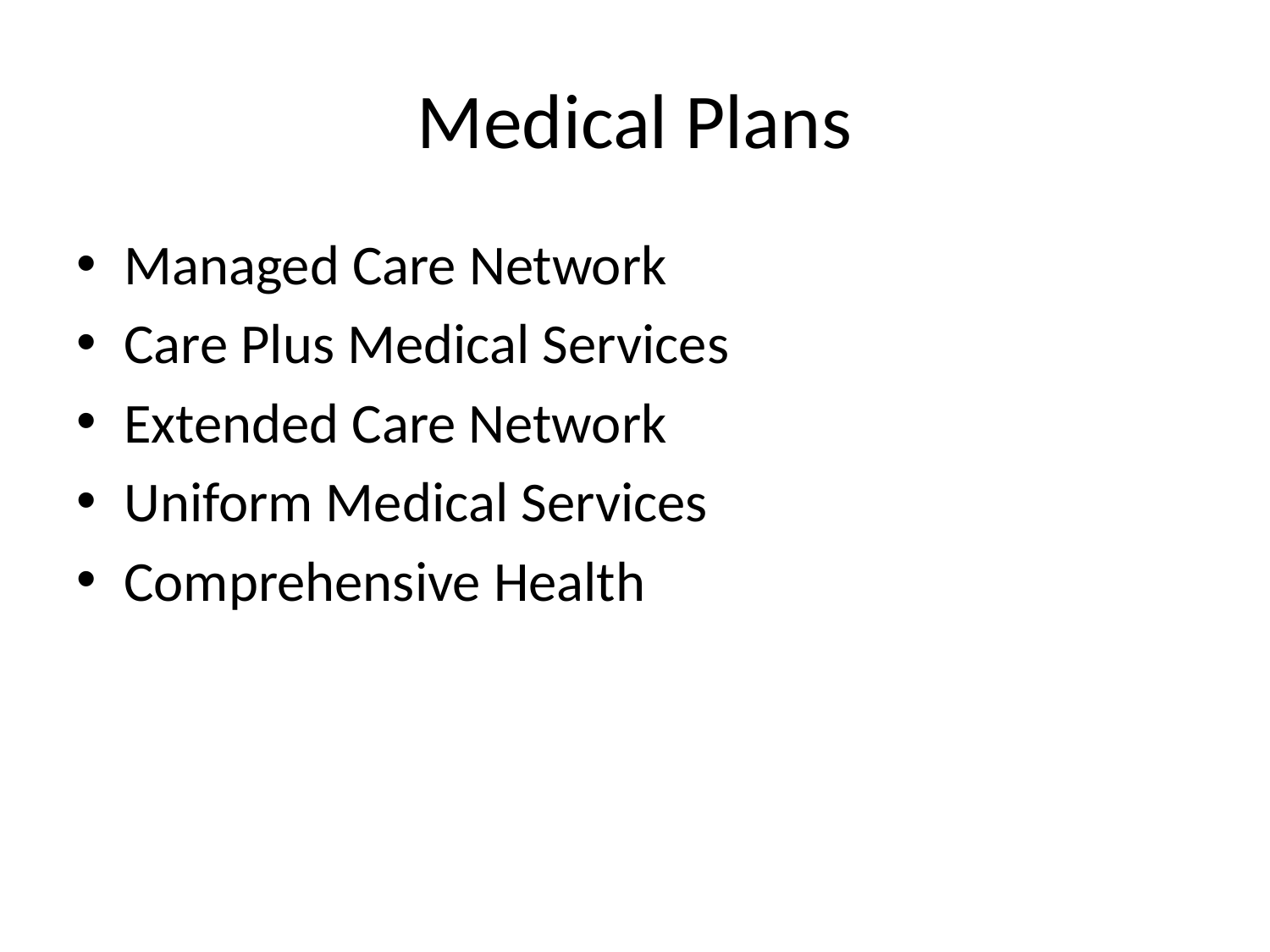

# Medical Plans
Managed Care Network
Care Plus Medical Services
Extended Care Network
Uniform Medical Services
Comprehensive Health